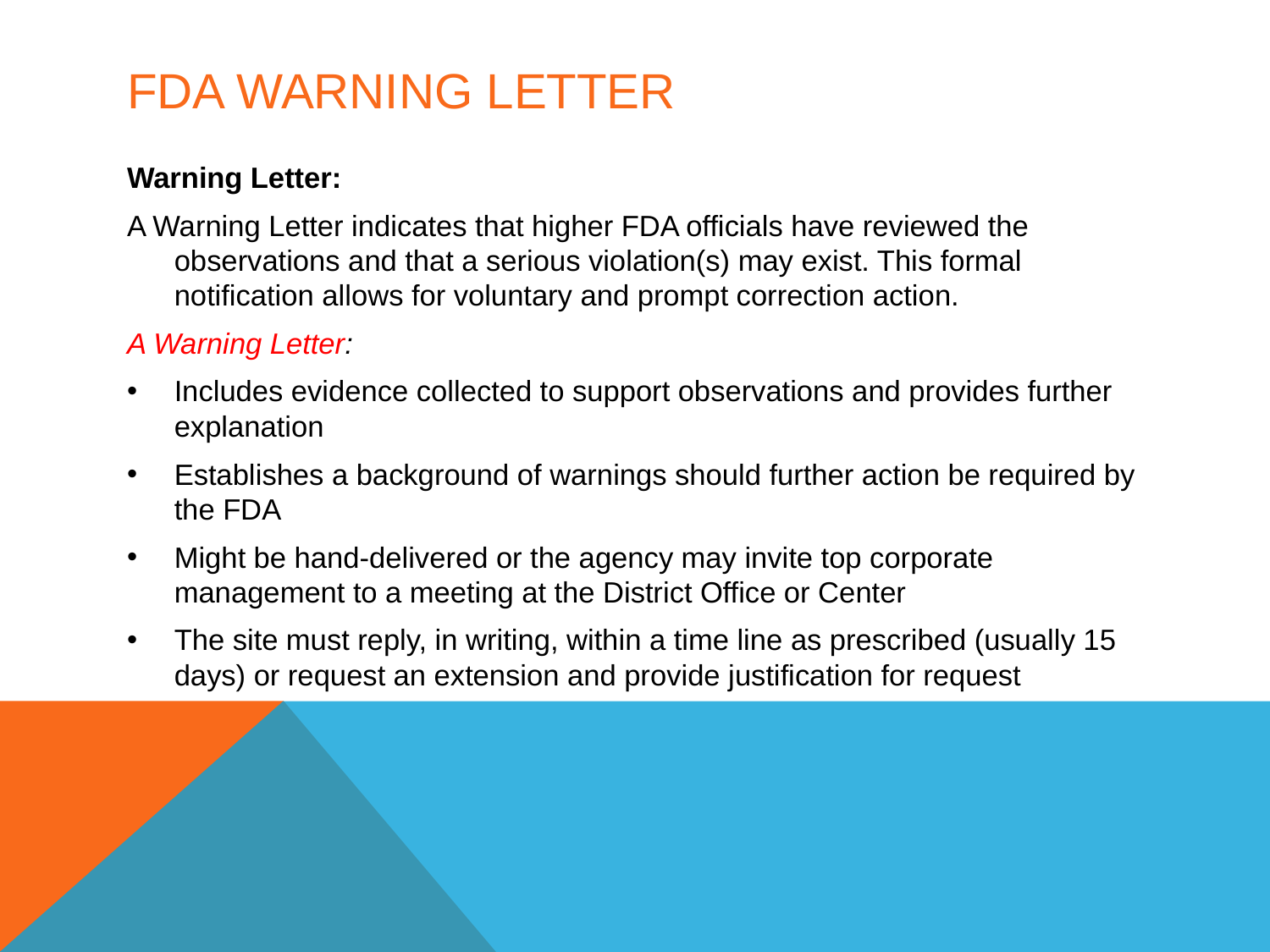

# FDA Warning Letter
Warning Letter:
A Warning Letter indicates that higher FDA officials have reviewed the observations and that a serious violation(s) may exist. This formal notification allows for voluntary and prompt correction action.
A Warning Letter:
Includes evidence collected to support observations and provides further explanation
Establishes a background of warnings should further action be required by the FDA
Might be hand-delivered or the agency may invite top corporate management to a meeting at the District Office or Center
The site must reply, in writing, within a time line as prescribed (usually 15 days) or request an extension and provide justification for request